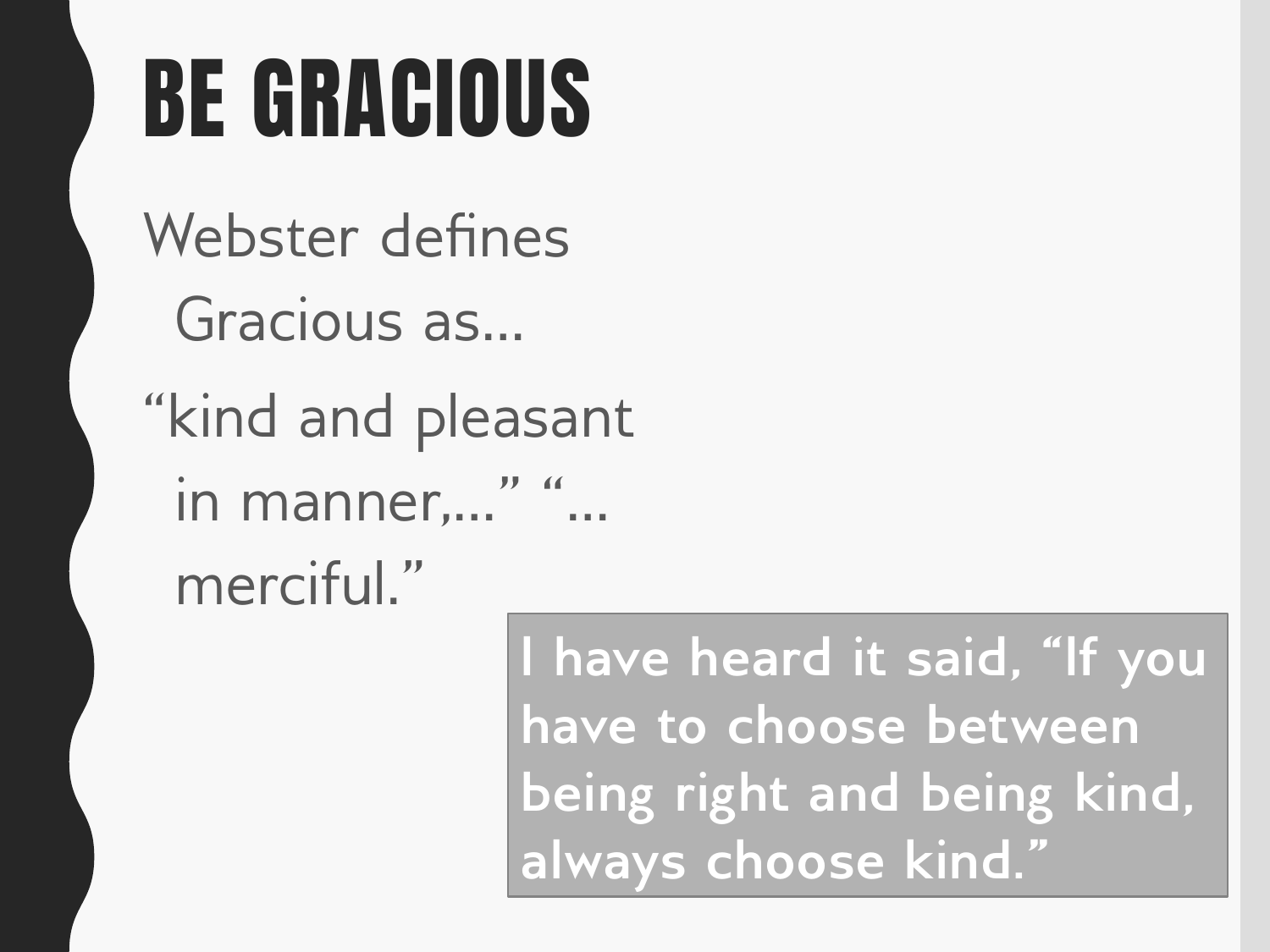

# Be Gracious
Webster defines Gracious as…
“kind and pleasant in manner,…” “…merciful.”
I have heard it said, “If you have to choose between being right and being kind, always choose kind.”